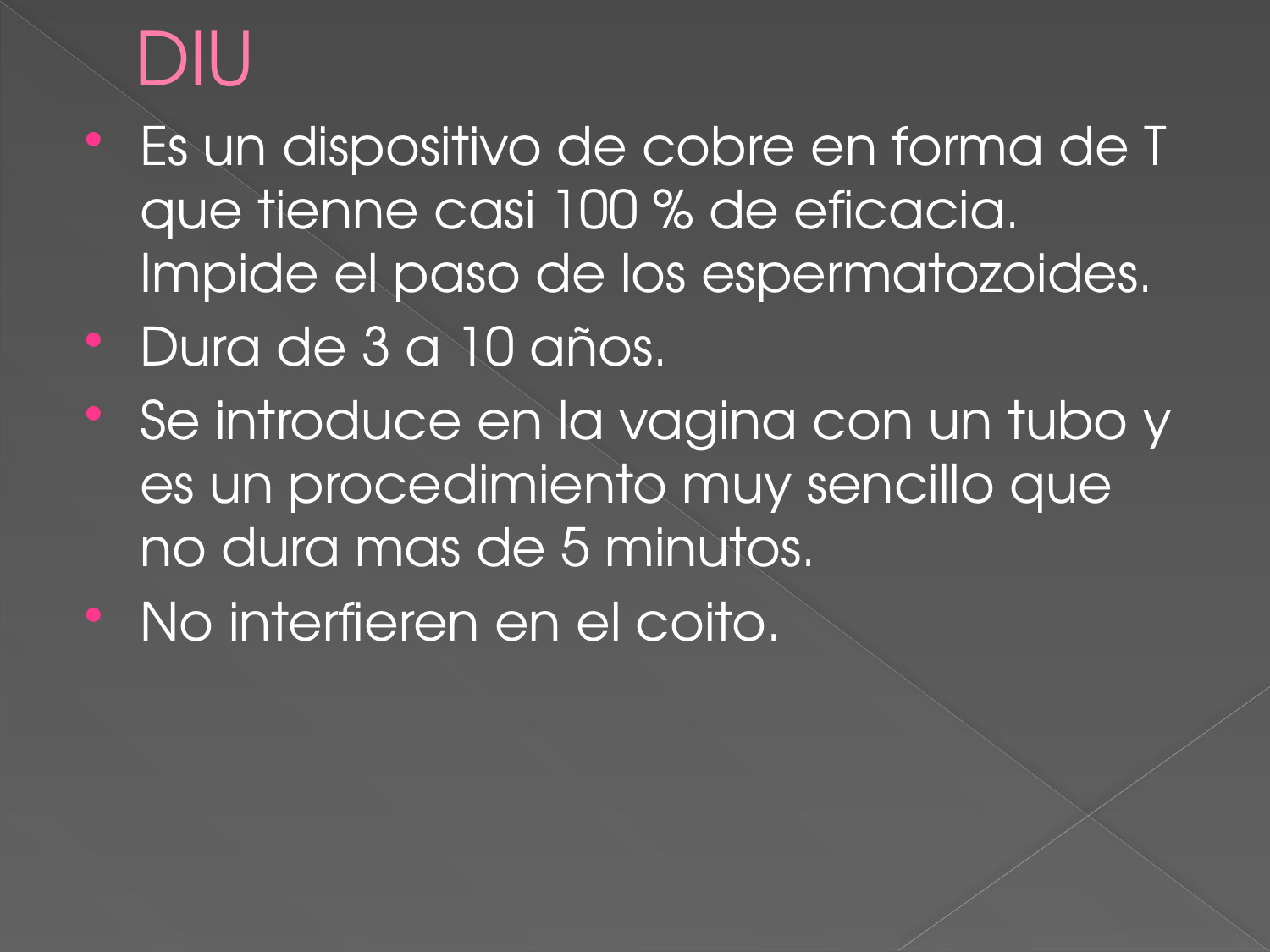

# DIU
Es un dispositivo de cobre en forma de T que tienne casi 100 % de eficacia. Impide el paso de los espermatozoides.
Dura de 3 a 10 años.
Se introduce en la vagina con un tubo y es un procedimiento muy sencillo que no dura mas de 5 minutos.
No interfieren en el coito.